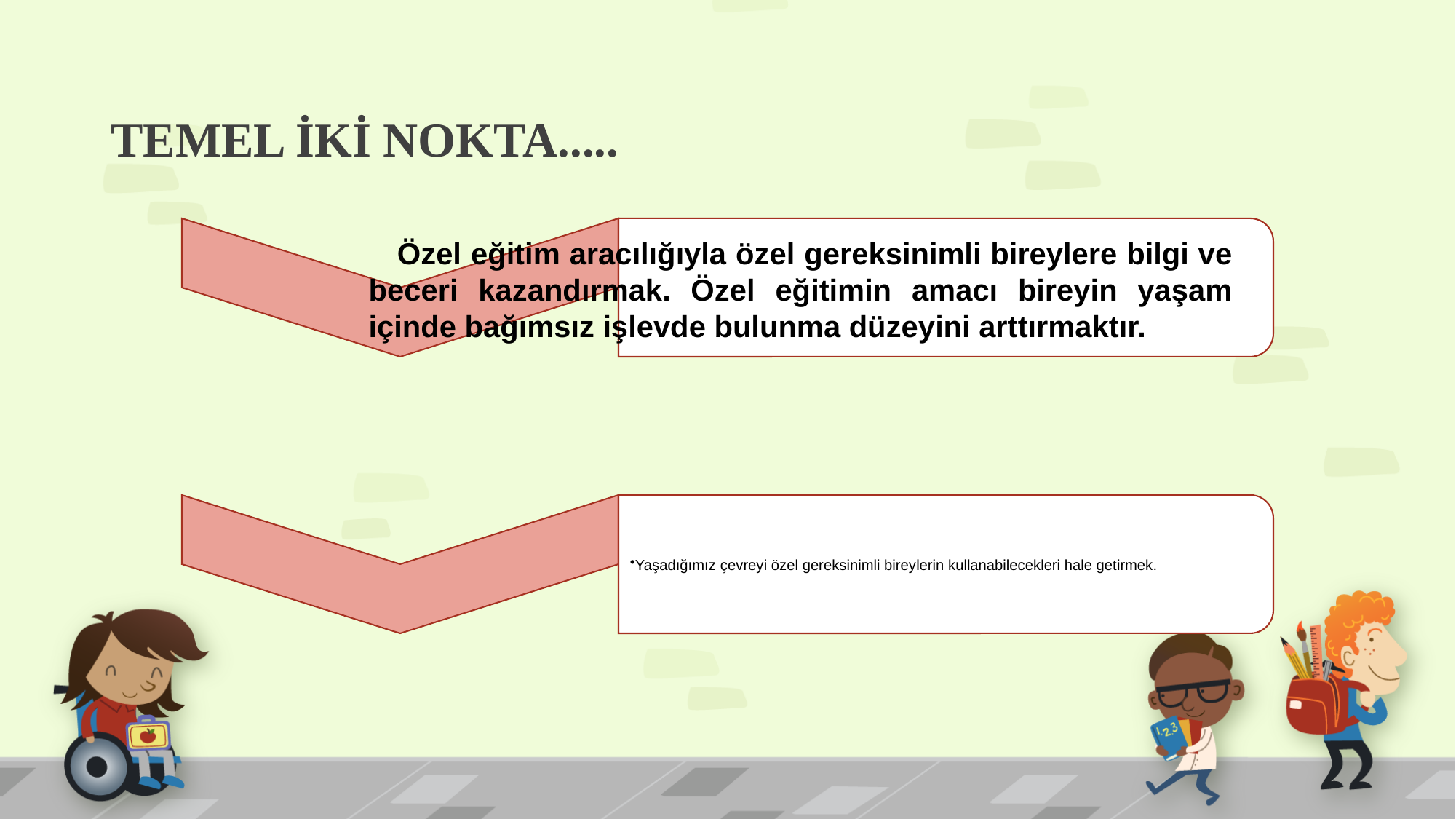

# TEMEL İKİ NOKTA.....
Yaşadığımız çevreyi özel gereksinimli bireylerin kullanabilecekleri hale getirmek.
   Özel eğitim aracılığıyla özel gereksinimli bireylere bilgi ve beceri kazandırmak. Özel eğitimin amacı bireyin yaşam içinde bağımsız işlevde bulunma düzeyini arttırmaktır.